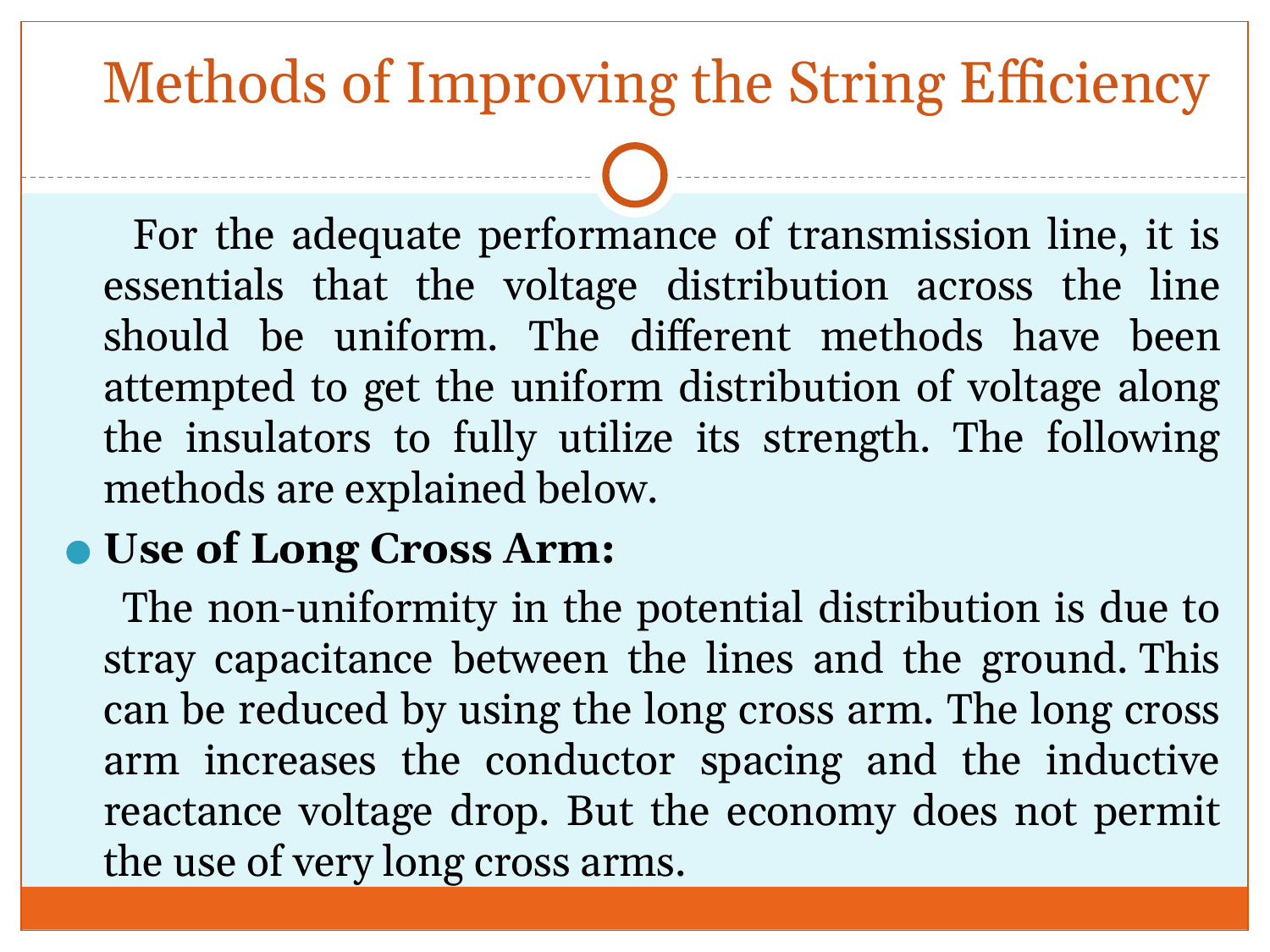

# Methods of Improving the String Efficiency
    For the adequate performance of transmission line, it is essentials that the voltage distribution across the line should be uniform. The different methods have been attempted to get the uniform distribution of voltage along the insulators to fully utilize its strength. The following methods are explained below.
Use of Long Cross Arm:
    The non-uniformity in the potential distribution is due to stray capacitance between the lines and the ground. This can be reduced by using the long cross arm. The long cross arm increases the conductor spacing and the inductive reactance voltage drop. But the economy does not permit the use of very long cross arms.